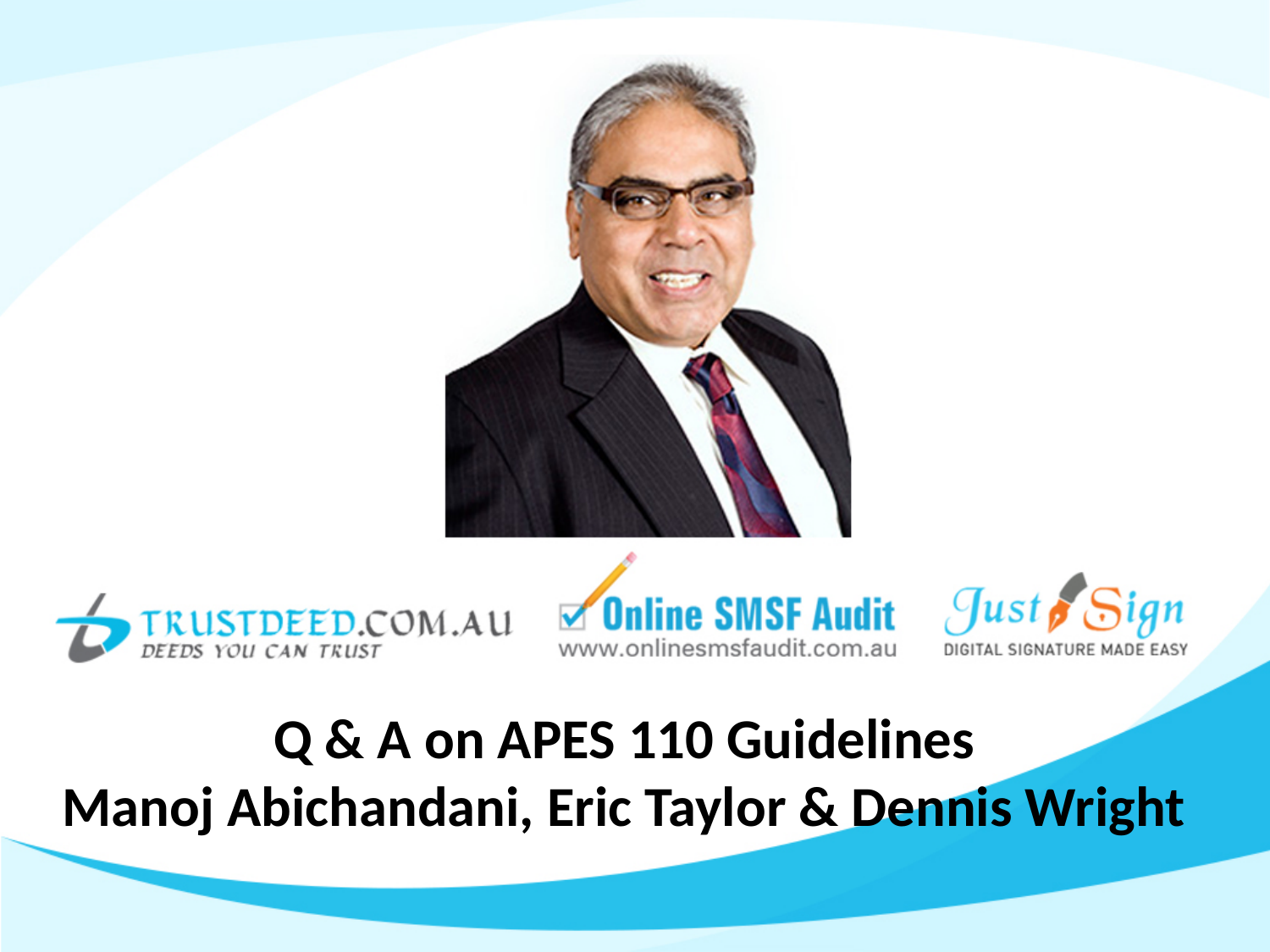

Q & A on APES 110 Guidelines
Manoj Abichandani, Eric Taylor & Dennis Wright